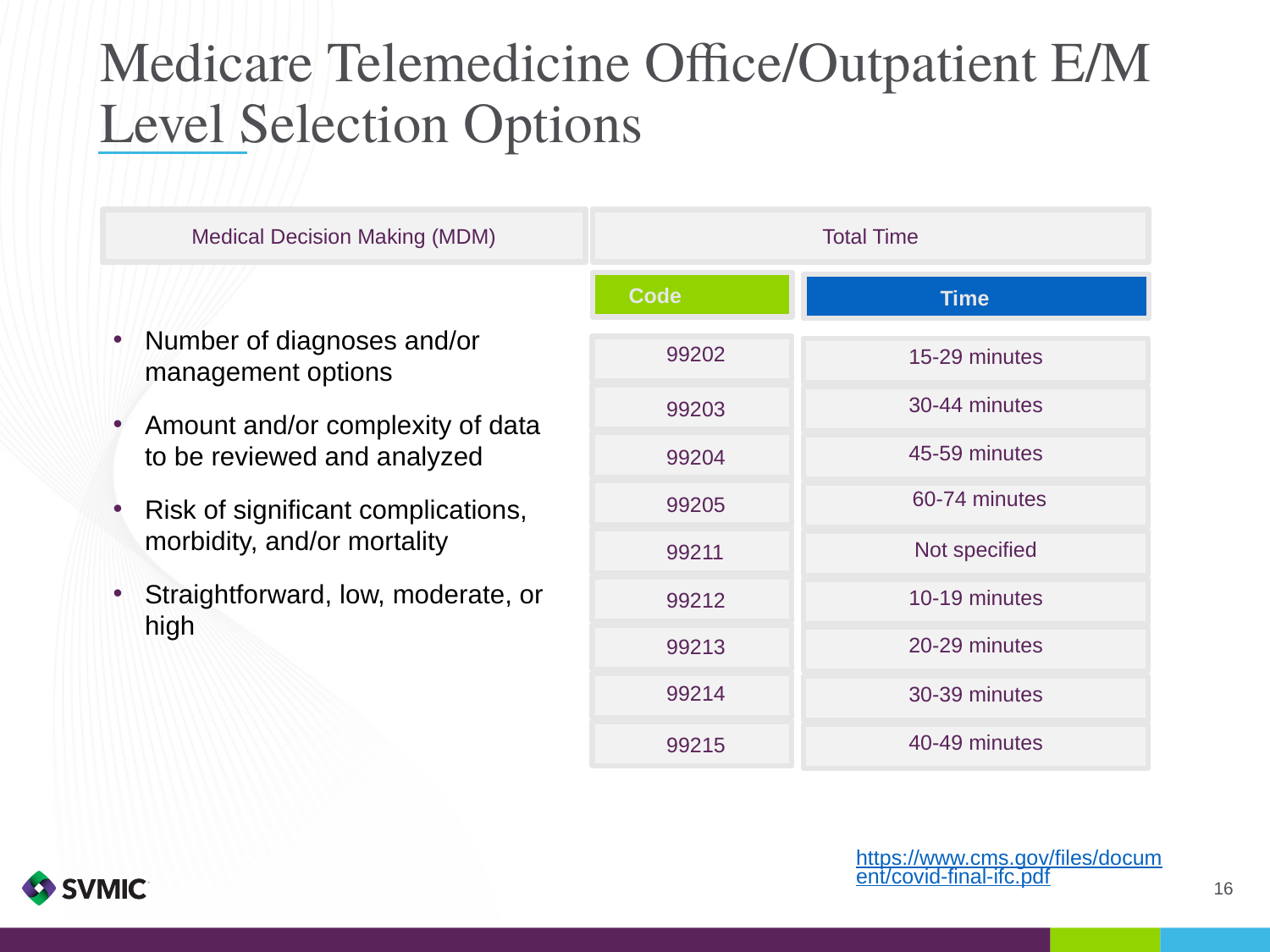

# Medicare Telemedicine Office/Outpatient E/M Level Selection Options

Medical Decision Making (MDM)
Total Time
Code

Time

99202

15-29 minutes

30-44 minutes
99203

45-59 minutes
99204

60-74 minutes

99205

Not specified
99211

10-19 minutes
99212

20-29 minutes
99213

99214
30-39 minutes

40-49 minutes
99215
Number of diagnoses and/or management options
Amount and/or complexity of data to be reviewed and analyzed
Risk of significant complications, morbidity, and/or mortality
Straightforward, low, moderate, or high

https://www.cms.gov/files/document/covid-final-ifc.pdf